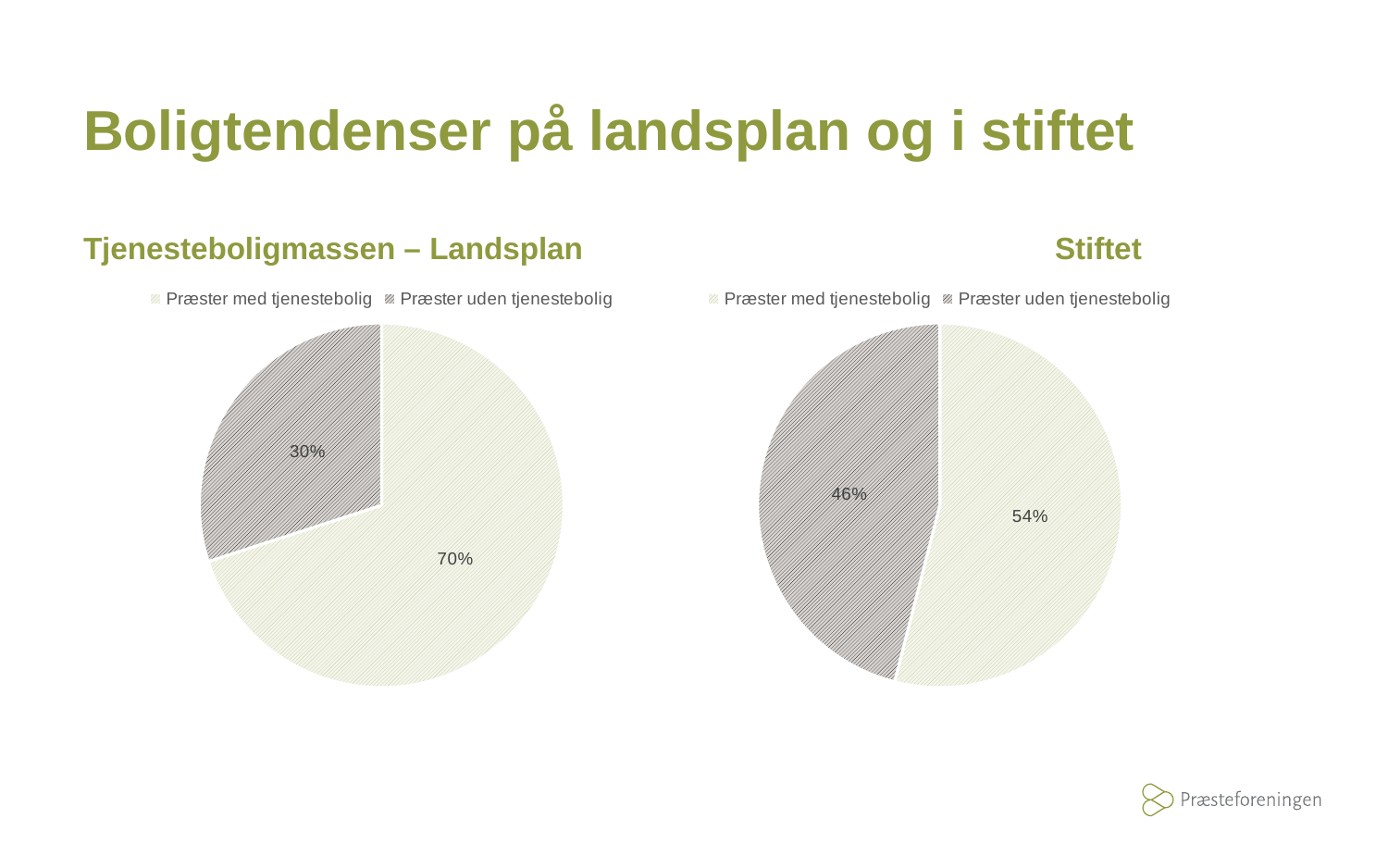

# Boligtendenser på landsplan og i stiftet Tjenesteboligmassen – Landsplan				Stiftet

### Chart

| Category | Tjenesteboligmassen |
|---|---|
| Præster med tjenestebolig | 70.0 |
| Præster uden tjenestebolig | 30.0 |

### Chart

| Category | Tjenesteboligmassen |
|---|---|
| Præster med tjenestebolig | 54.0 |
| Præster uden tjenestebolig | 46.0 |